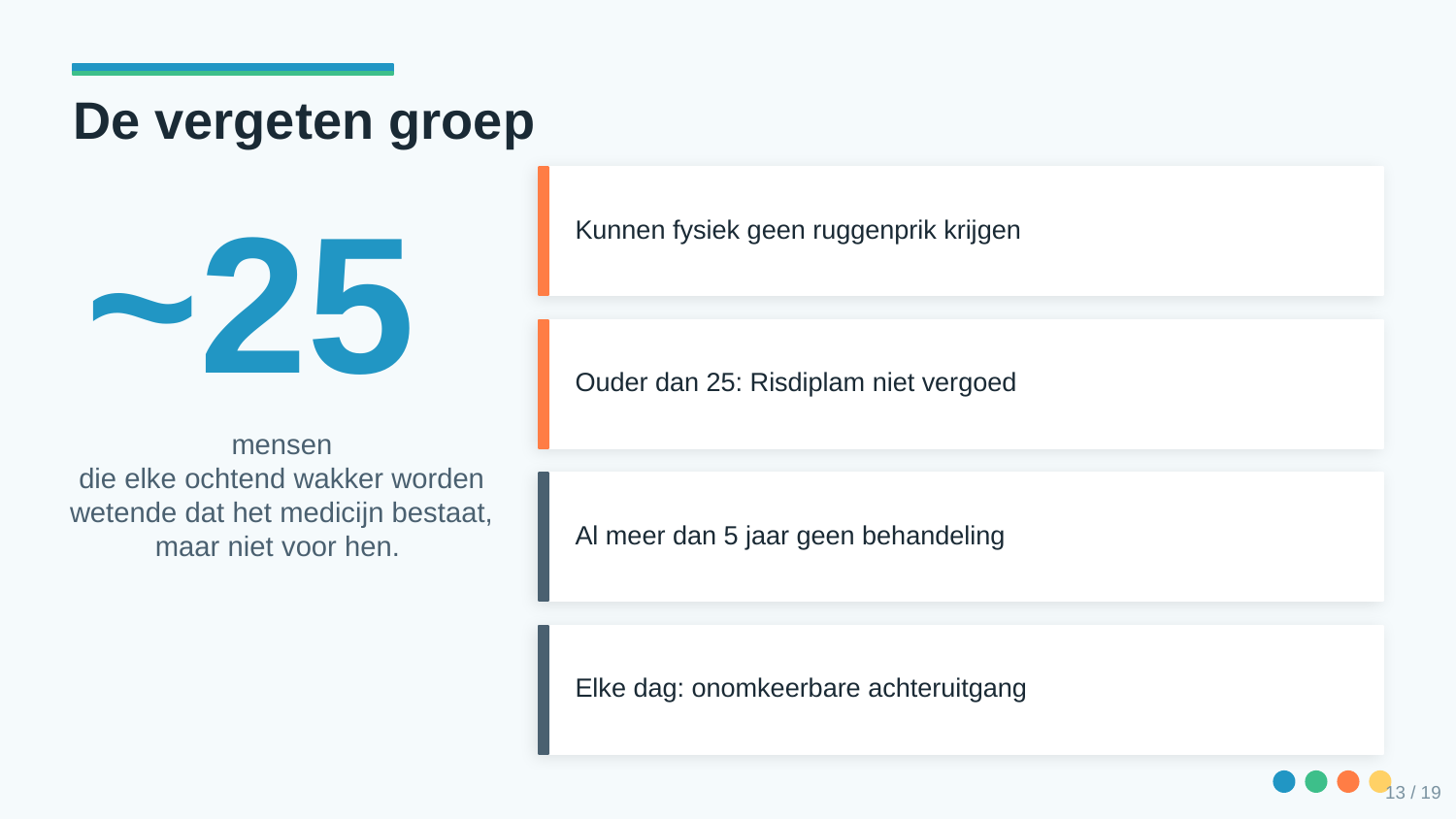

De vergeten groep
~25

Kunnen fysiek geen ruggenprik krijgen

Ouder dan 25: Risdiplam niet vergoed
mensen
die elke ochtend wakker worden wetende dat het medicijn bestaat, maar niet voor hen.

Al meer dan 5 jaar geen behandeling

Elke dag: onomkeerbare achteruitgang

13 / 19